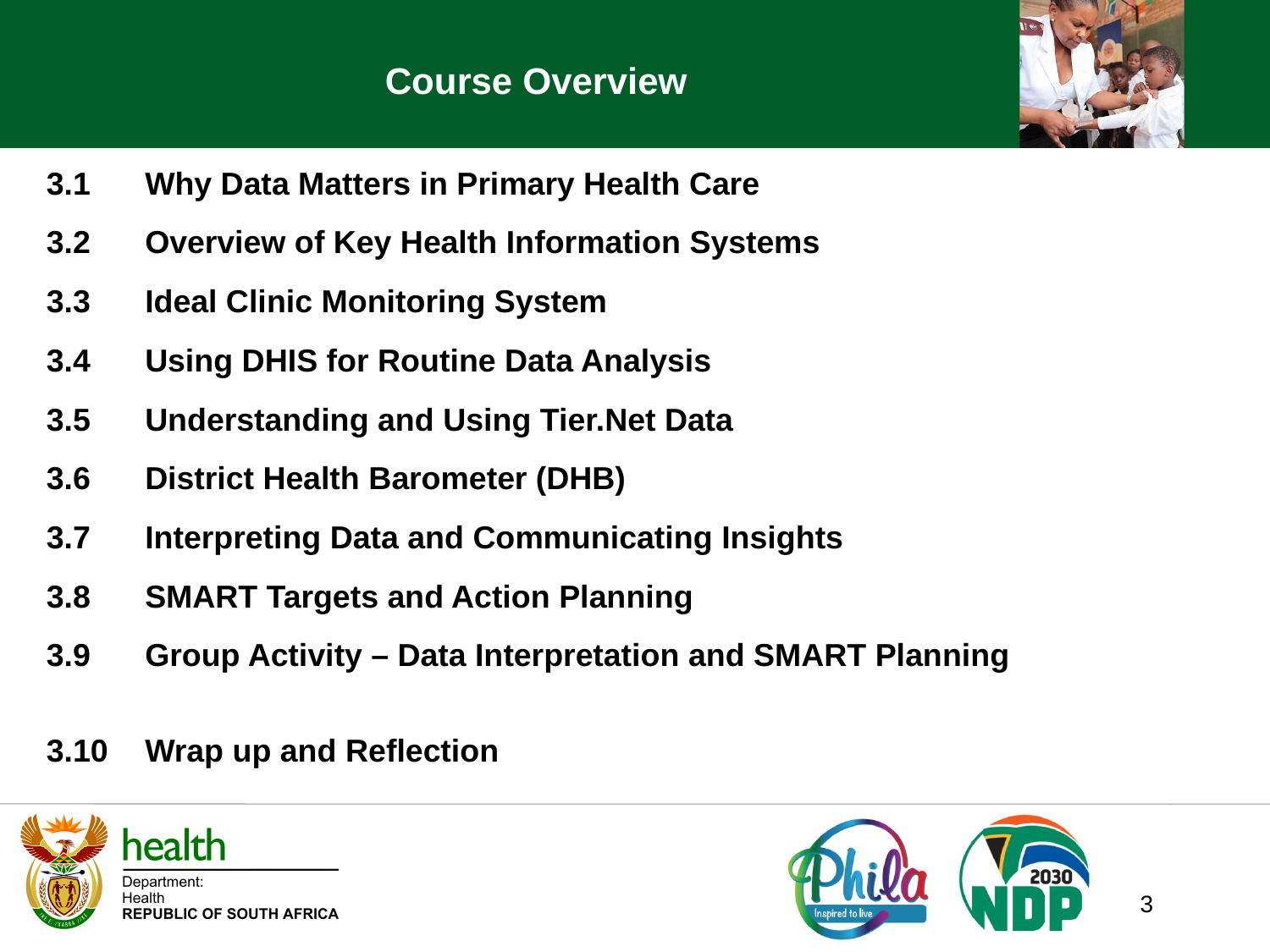

# Course Overview
| 3.1 | Why Data Matters in Primary Health Care |
| --- | --- |
| 3.2 | Overview of Key Health Information Systems |
| 3.3 | Ideal Clinic Monitoring System |
| 3.4 | Using DHIS for Routine Data Analysis |
| 3.5 | Understanding and Using Tier.Net Data |
| 3.6 | District Health Barometer (DHB) |
| 3.7 | Interpreting Data and Communicating Insights |
| 3.8 | SMART Targets and Action Planning |
| 3.9 | Group Activity – Data Interpretation and SMART Planning |
| 3.10 | Wrap up and Reflection |